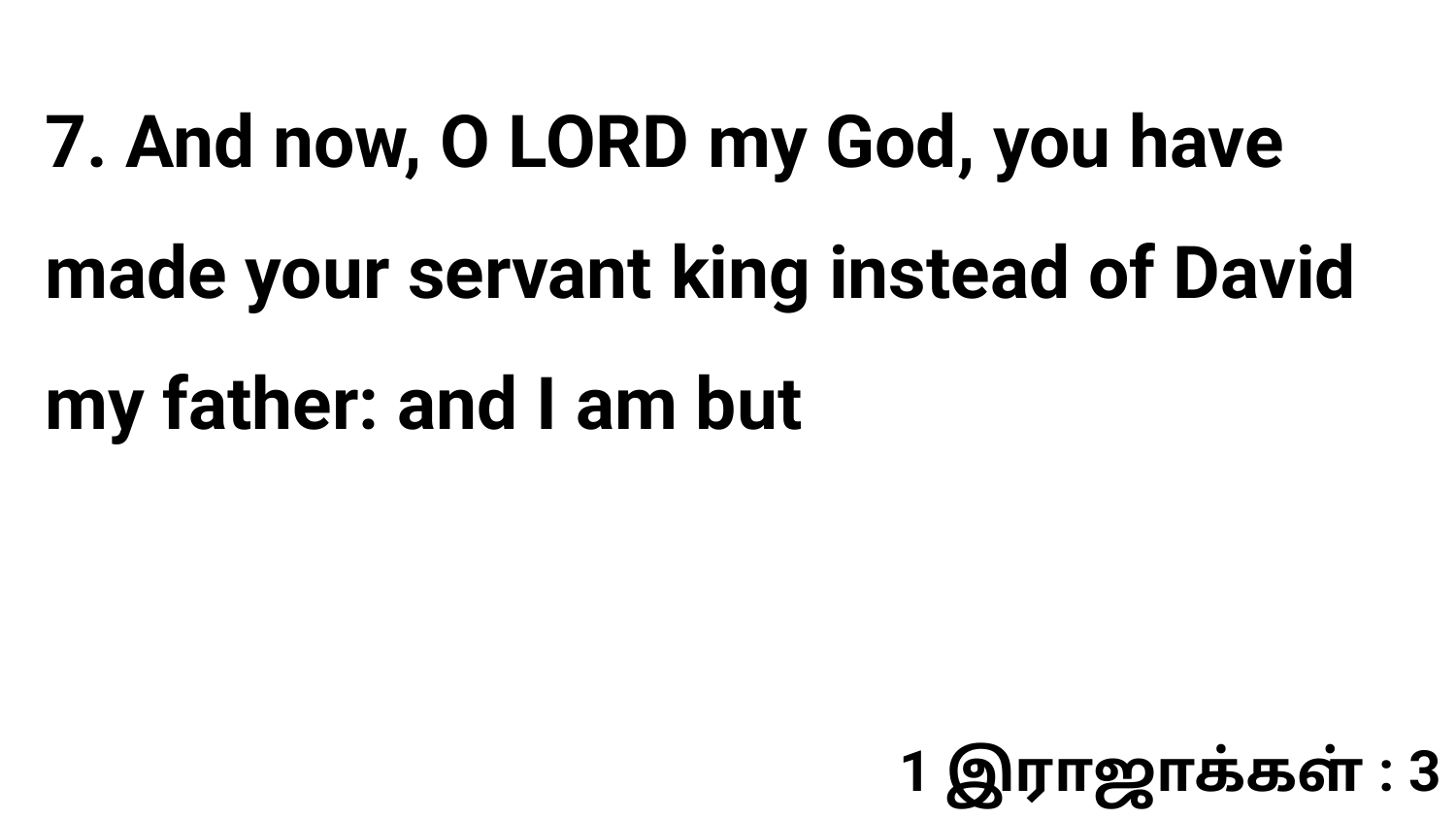

7. And now, O LORD my God, you have made your servant king instead of David my father: and I am but
1 இராஜாக்கள் : 3